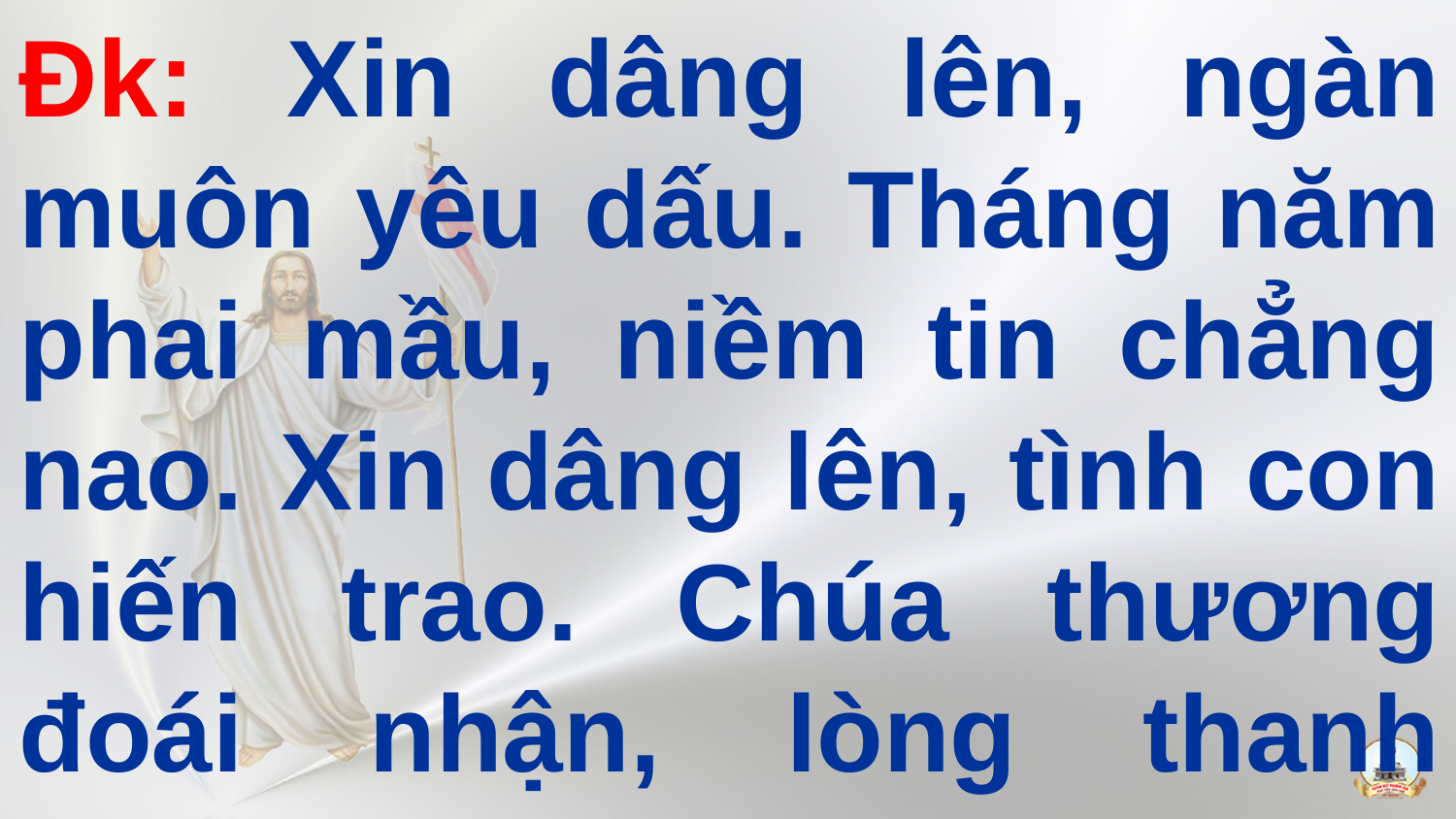

Đk: Xin dâng lên, ngàn muôn yêu dấu. Tháng năm phai mầu, niềm tin chẳng nao. Xin dâng lên, tình con hiến trao. Chúa thương đoái nhận, lòng thanh dâng cao.